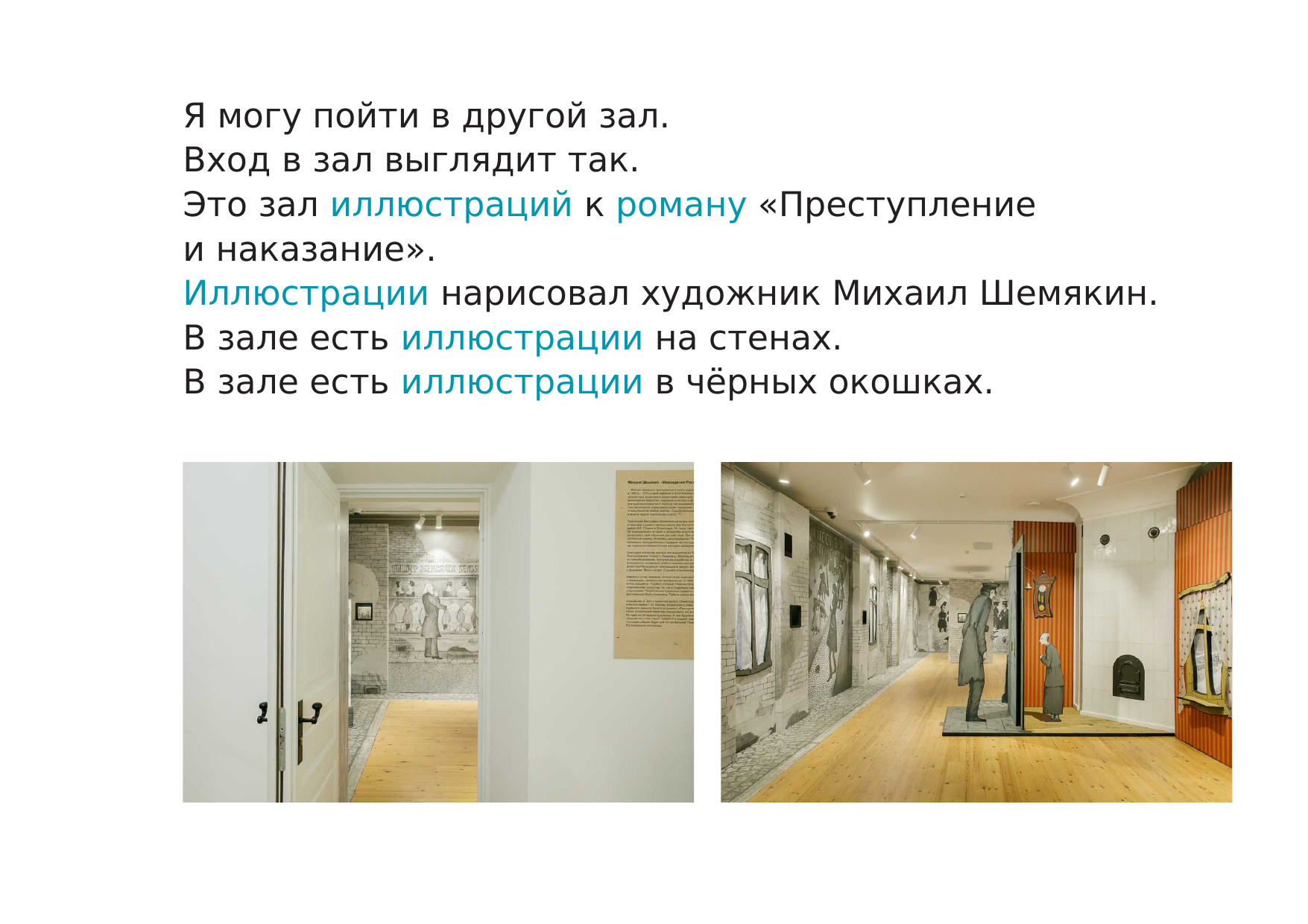

Я могу пойти в другой зал.
Вход в зал выглядит так.
Это зал иллюстраций к роману «Преступление
и наказание».
Иллюстрации нарисовал художник Михаил Шемякин.
В зале есть иллюстрации на стенах.
В зале есть иллюстрации в чёрных окошках.